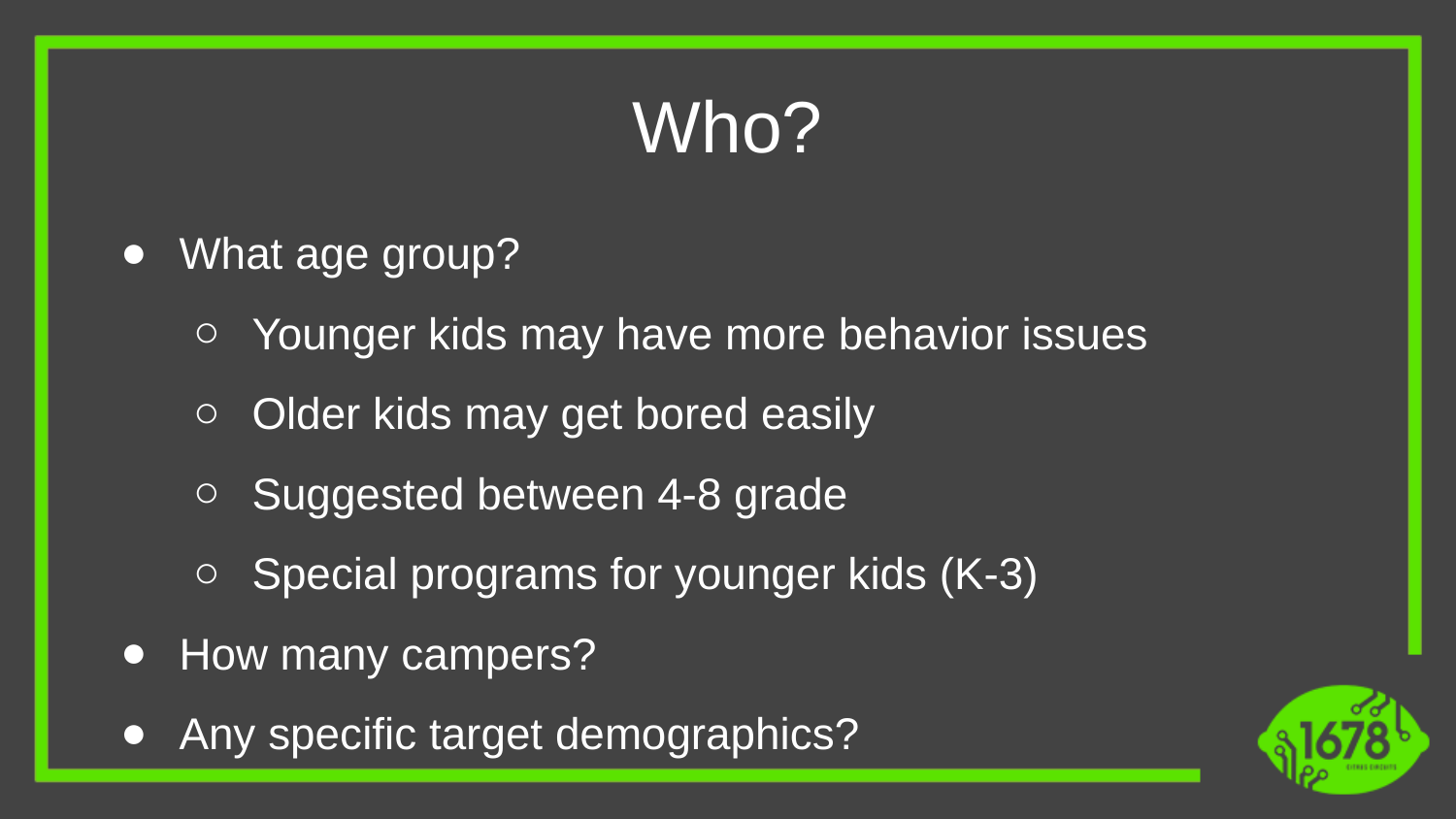

Who?
What age group?
Younger kids may have more behavior issues
Older kids may get bored easily
Suggested between 4-8 grade
Special programs for younger kids (K-3)
How many campers?
Any specific target demographics?